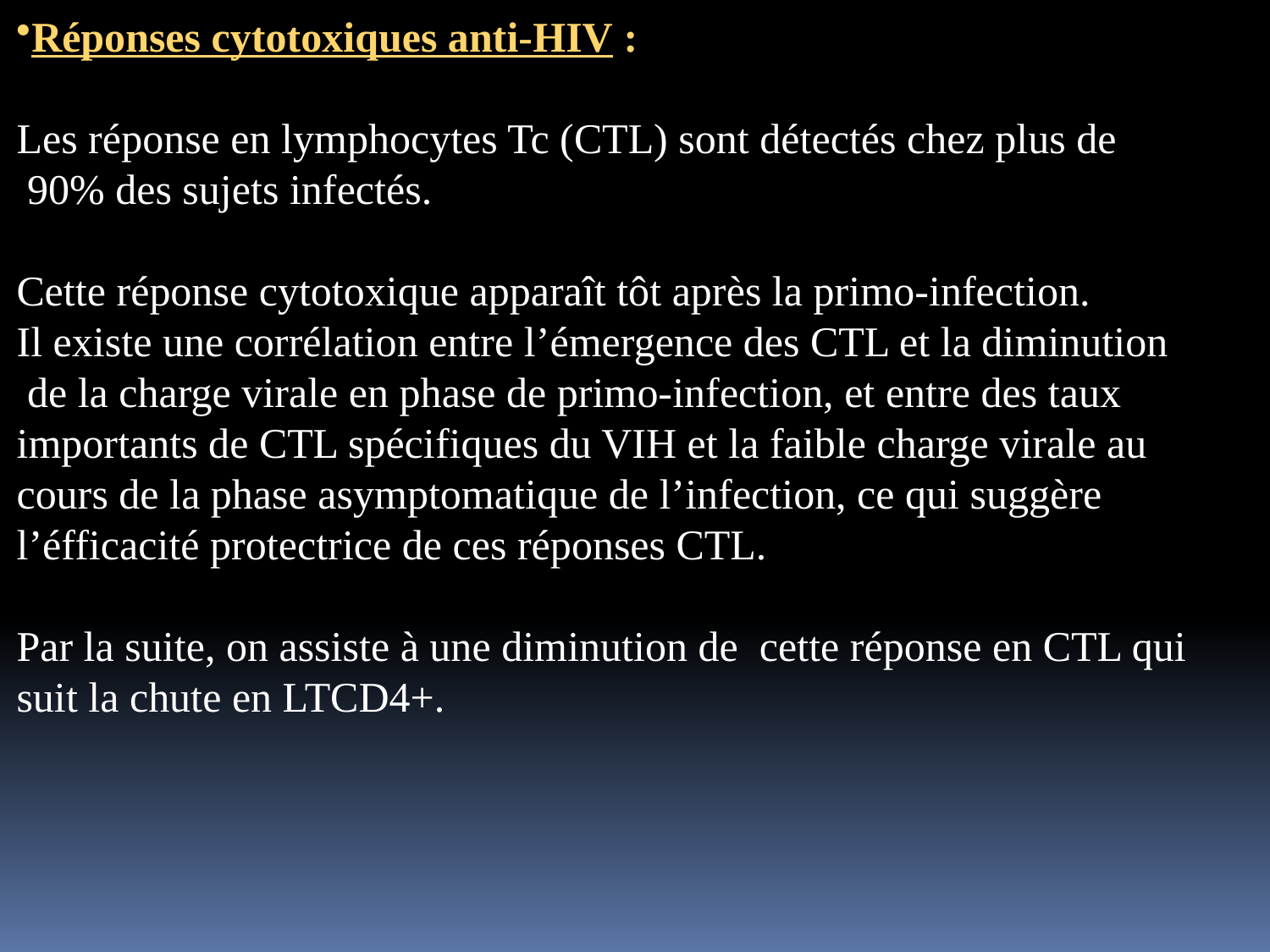

Réponses cytotoxiques anti-HIV :

Les réponse en lymphocytes Tc (CTL) sont détectés chez plus de
 90% des sujets infectés.

Cette réponse cytotoxique apparaît tôt après la primo-infection.
Il existe une corrélation entre l’émergence des CTL et la diminution
 de la charge virale en phase de primo-infection, et entre des taux
importants de CTL spécifiques du VIH et la faible charge virale au
cours de la phase asymptomatique de l’infection, ce qui suggère
l’éfficacité protectrice de ces réponses CTL.

Par la suite, on assiste à une diminution de  cette réponse en CTL qui
suit la chute en LTCD4+.